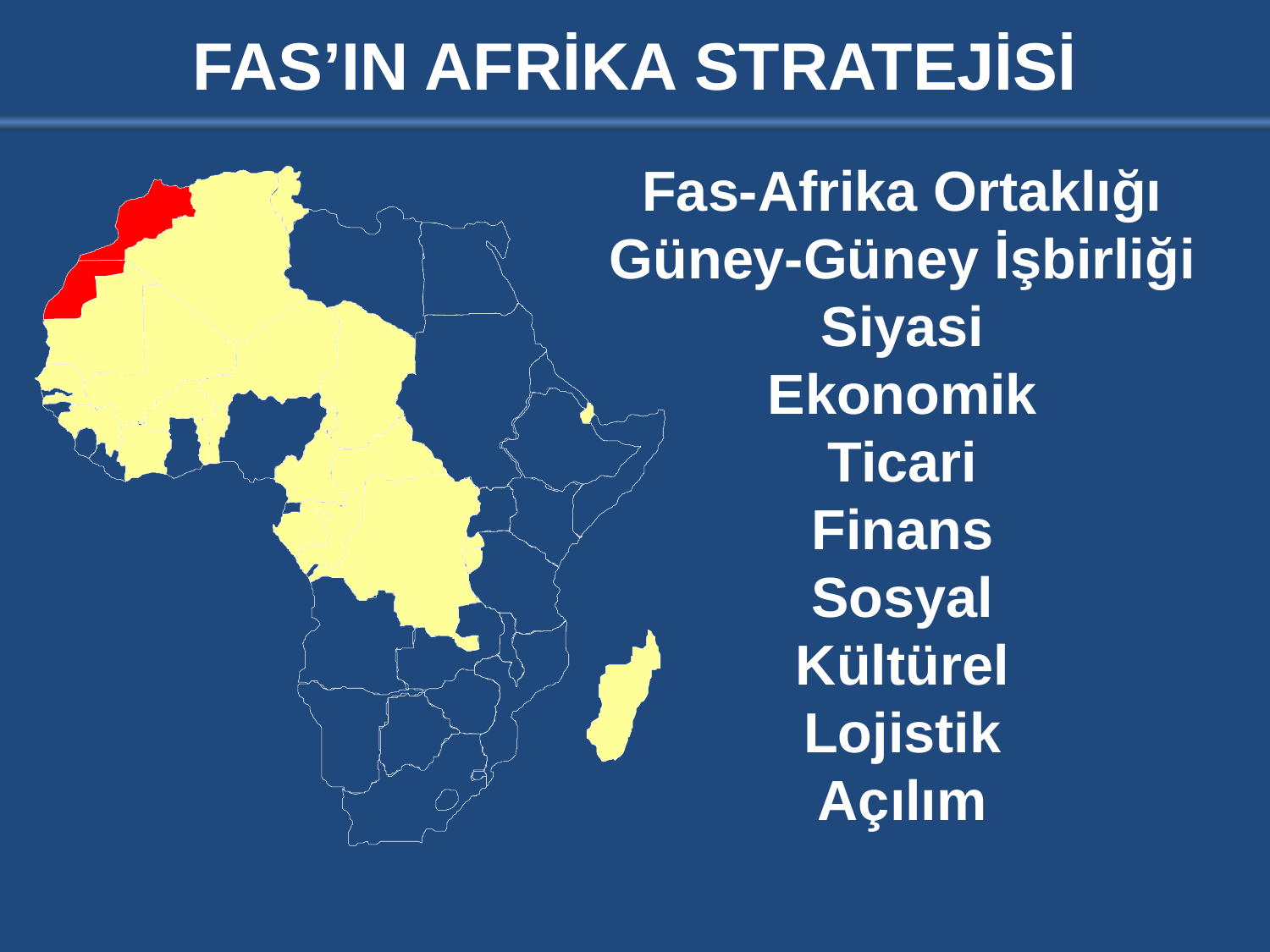

FAS’IN AFRİKA STRATEJİSİ

Fas-Afrika Ortaklığı
Güney-Güney İşbirliği
Siyasi
Ekonomik
Ticari
Finans
Sosyal
Kültürel
Lojistik
Açılım